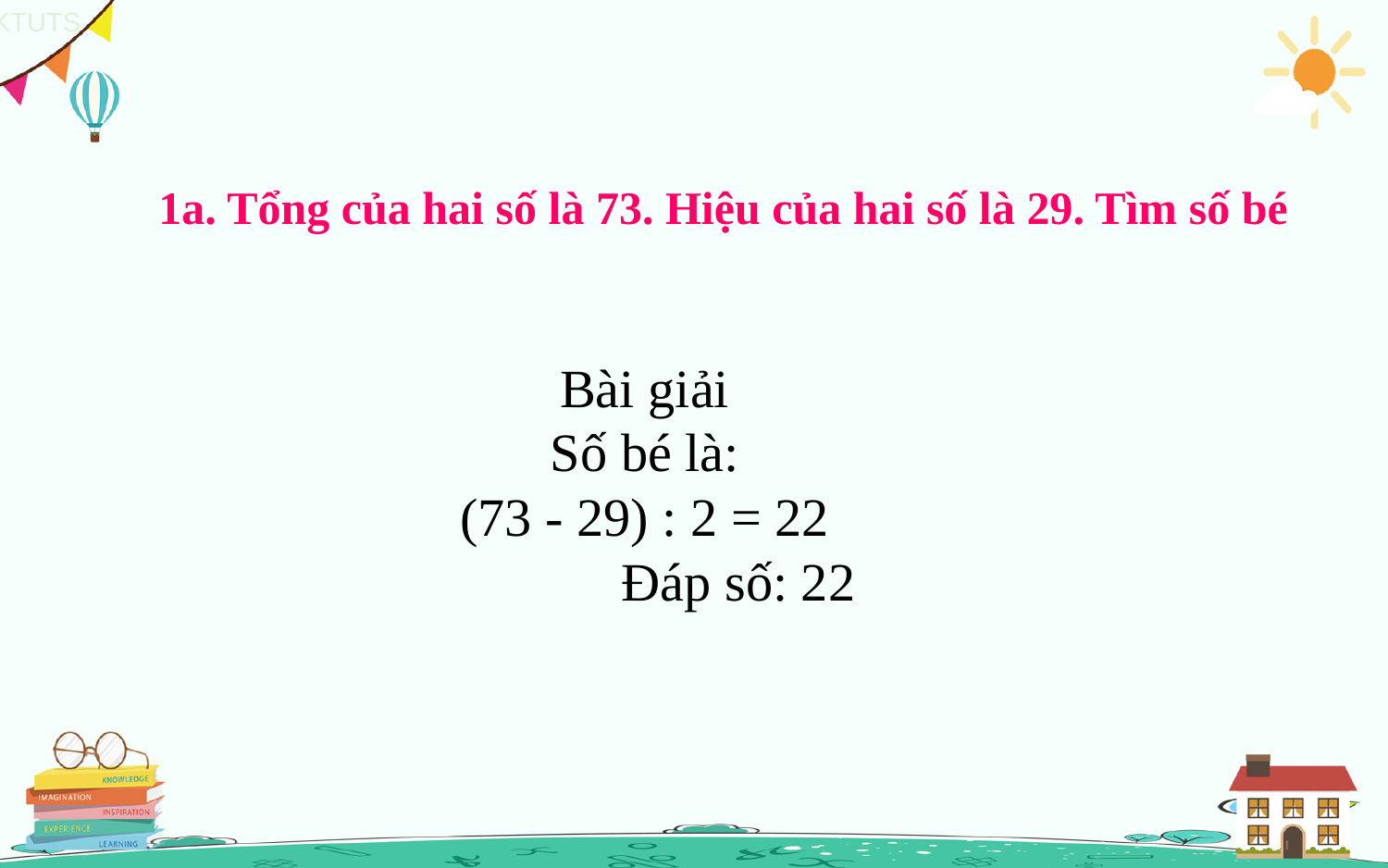

1a. Tổng của hai số là 73. Hiệu của hai số là 29. Tìm số bé

Bài giải
Số bé là:
(73 - 29) : 2 = 22
              Đáp số: 22